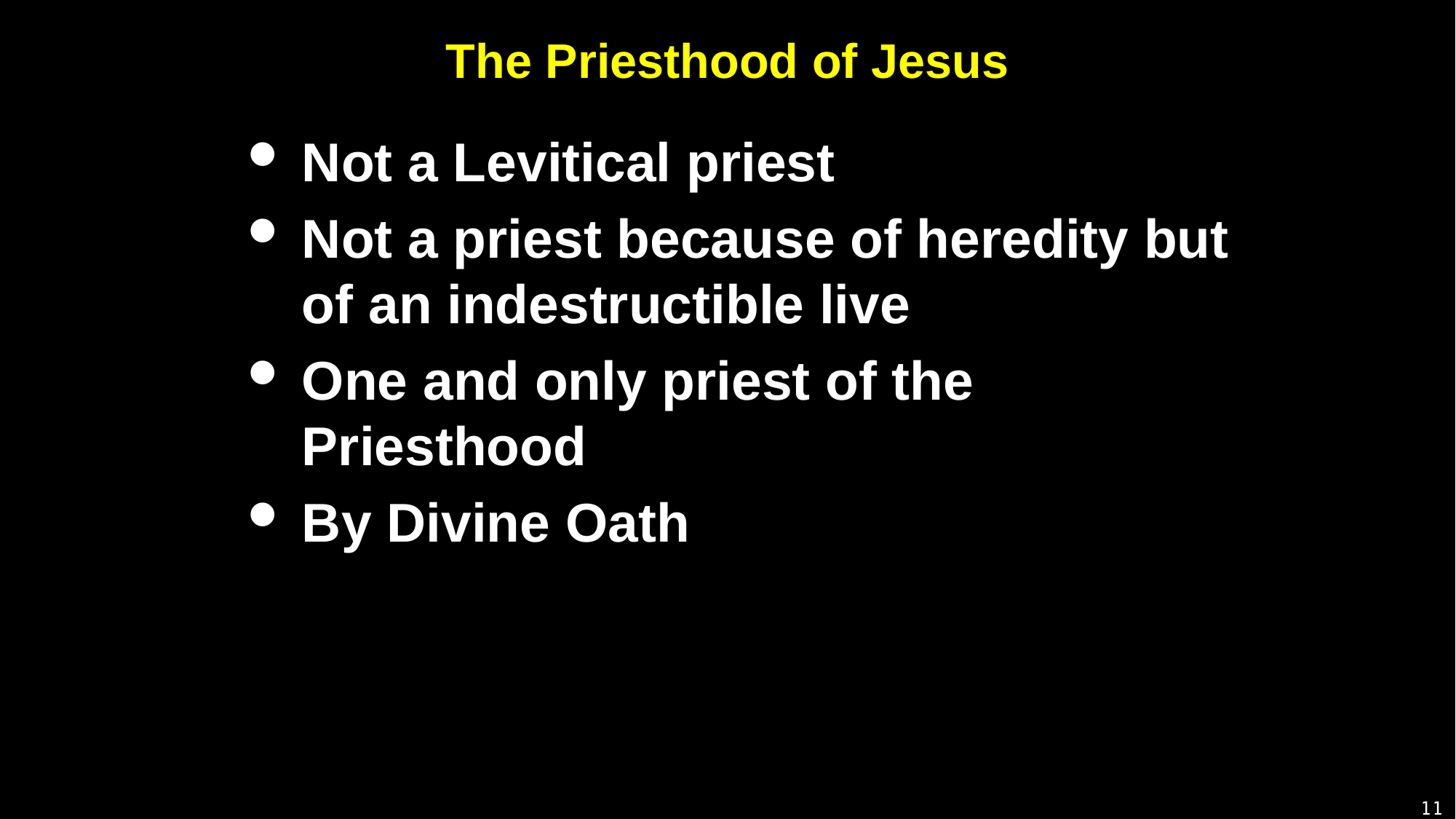

# The Priesthood of Jesus
Not a Levitical priest
Not a priest because of heredity but of an indestructible live
One and only priest of the Priesthood
By Divine Oath
11